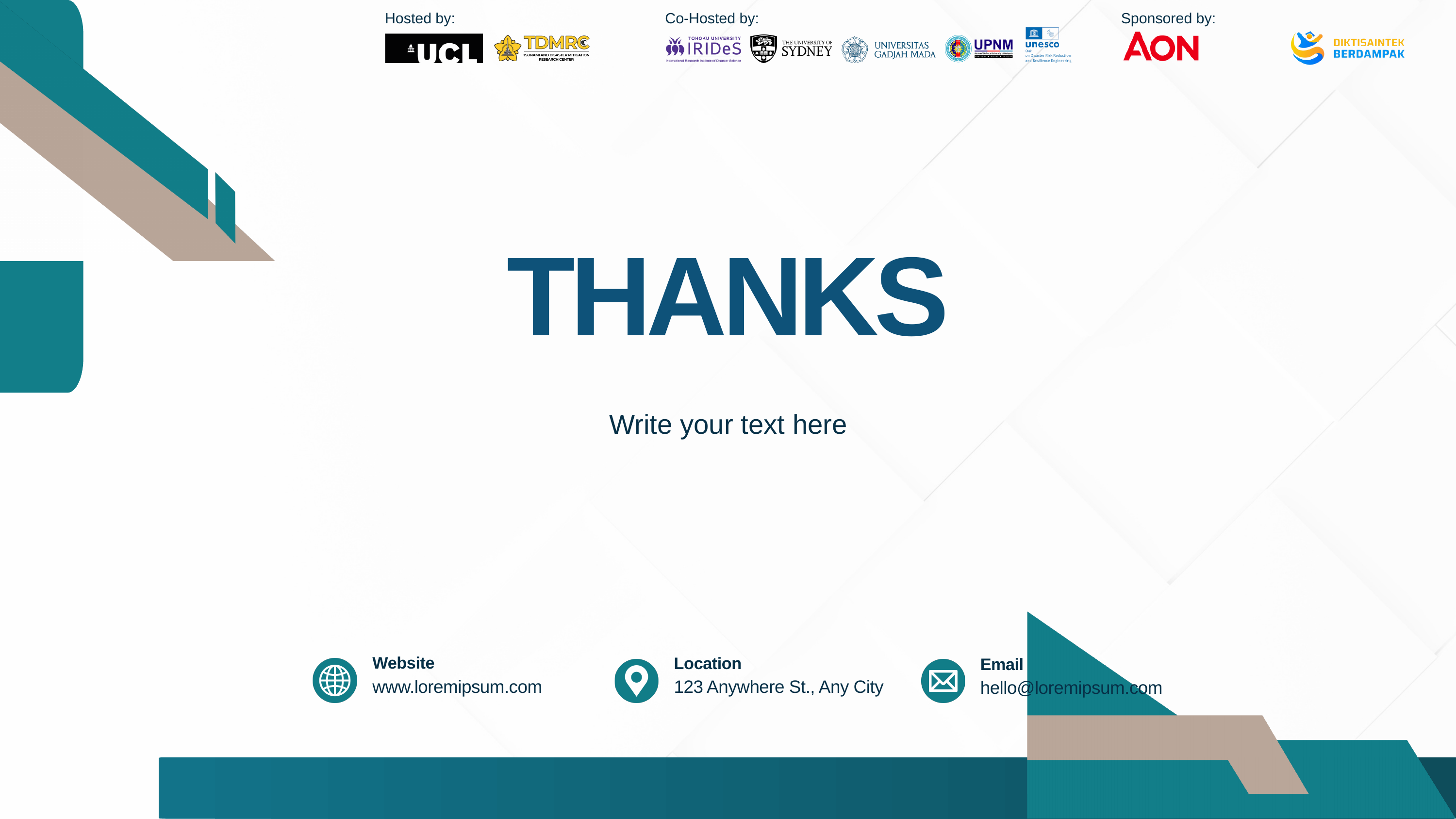

Hosted by:
Co-Hosted by:
Sponsored by:

THANKS
Write your text here

Website
Location
Email

www.loremipsum.com
123 Anywhere St., Any City
hello@loremipsum.com